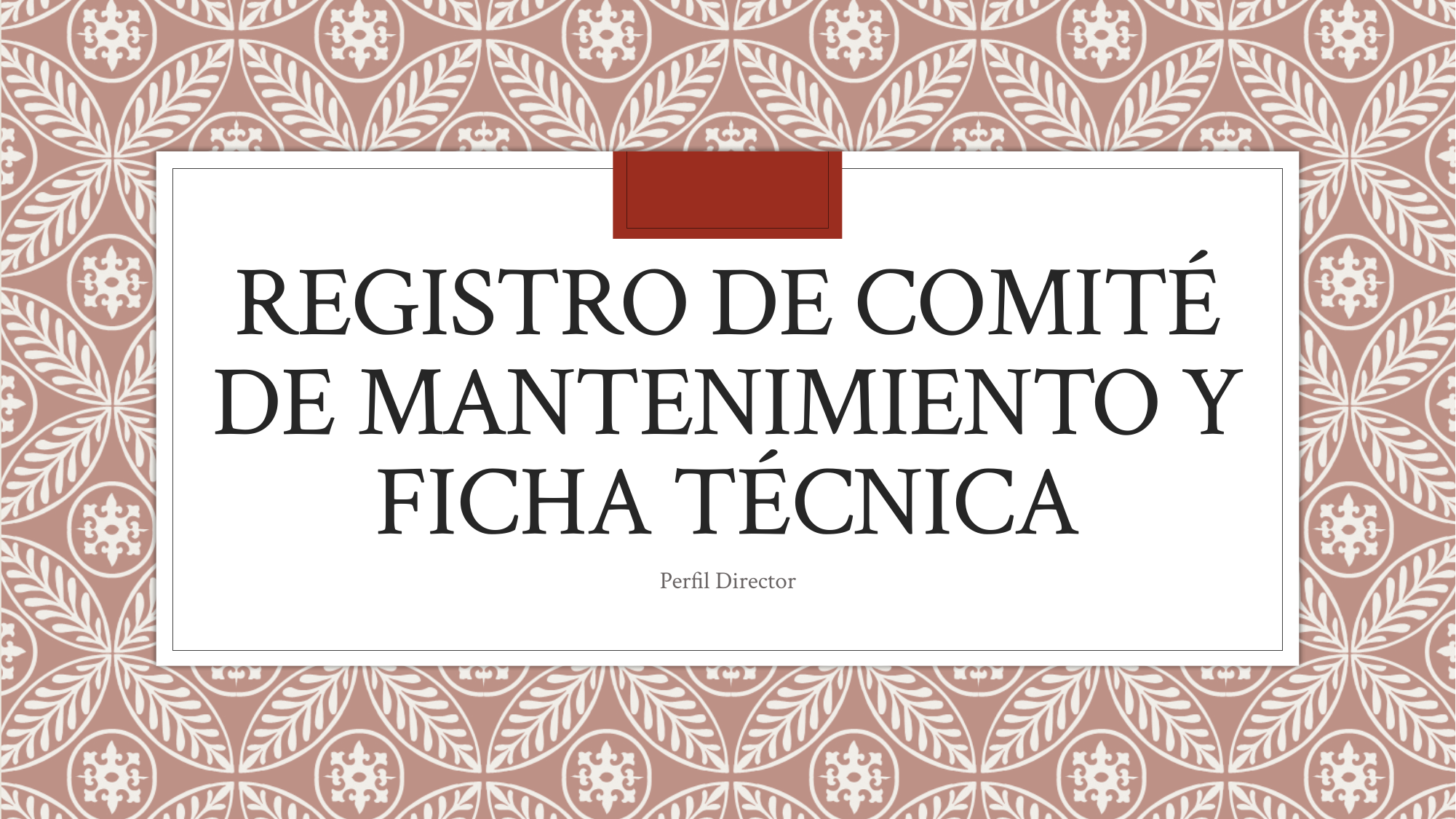

# Registro de comité de mantenimiento y ficha técnica
Perfil Director